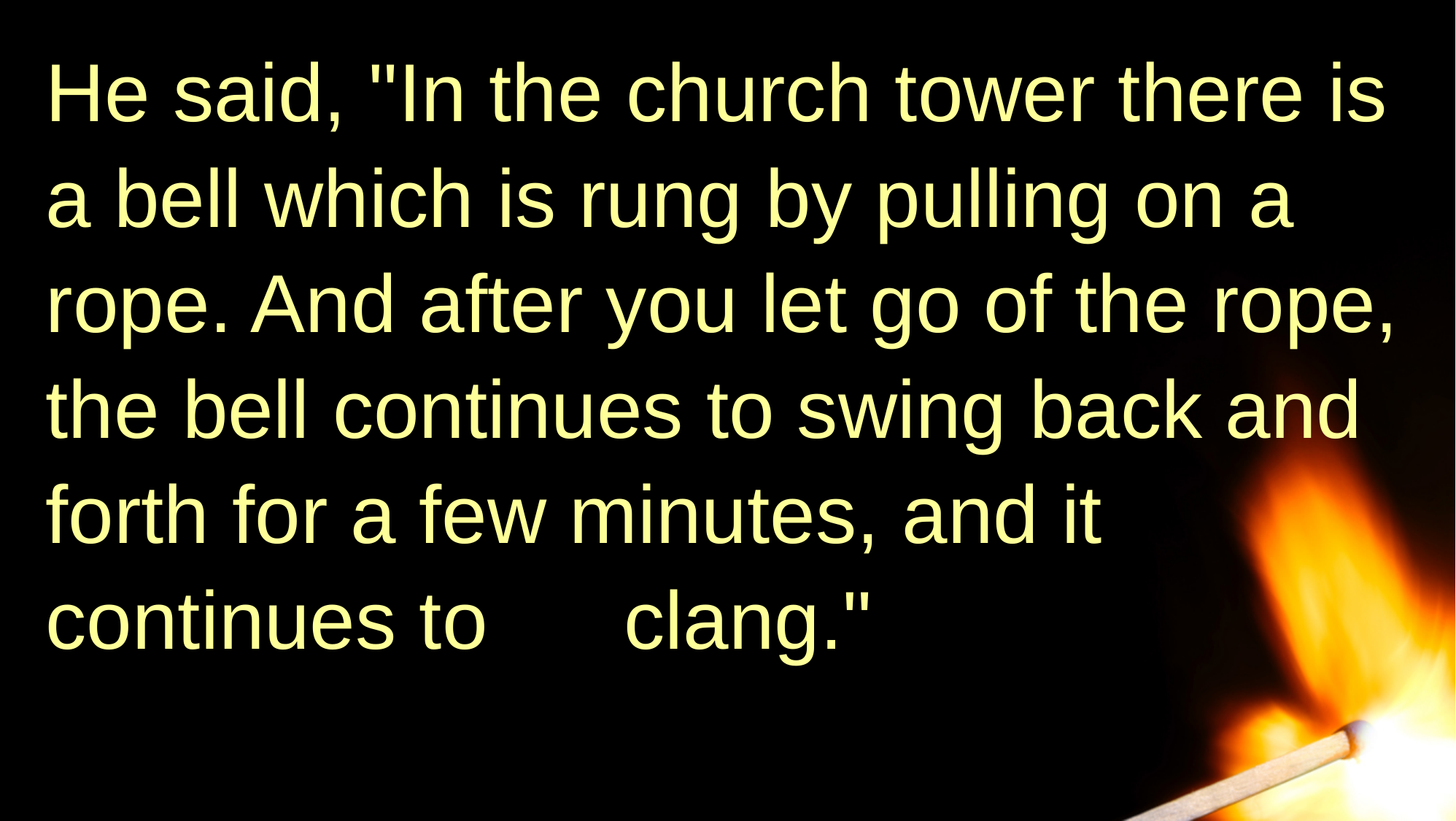

He said, "In the church tower there is a bell which is rung by pulling on a rope. And after you let go of the rope, the bell continues to swing back and forth for a few minutes, and it continues to      clang."